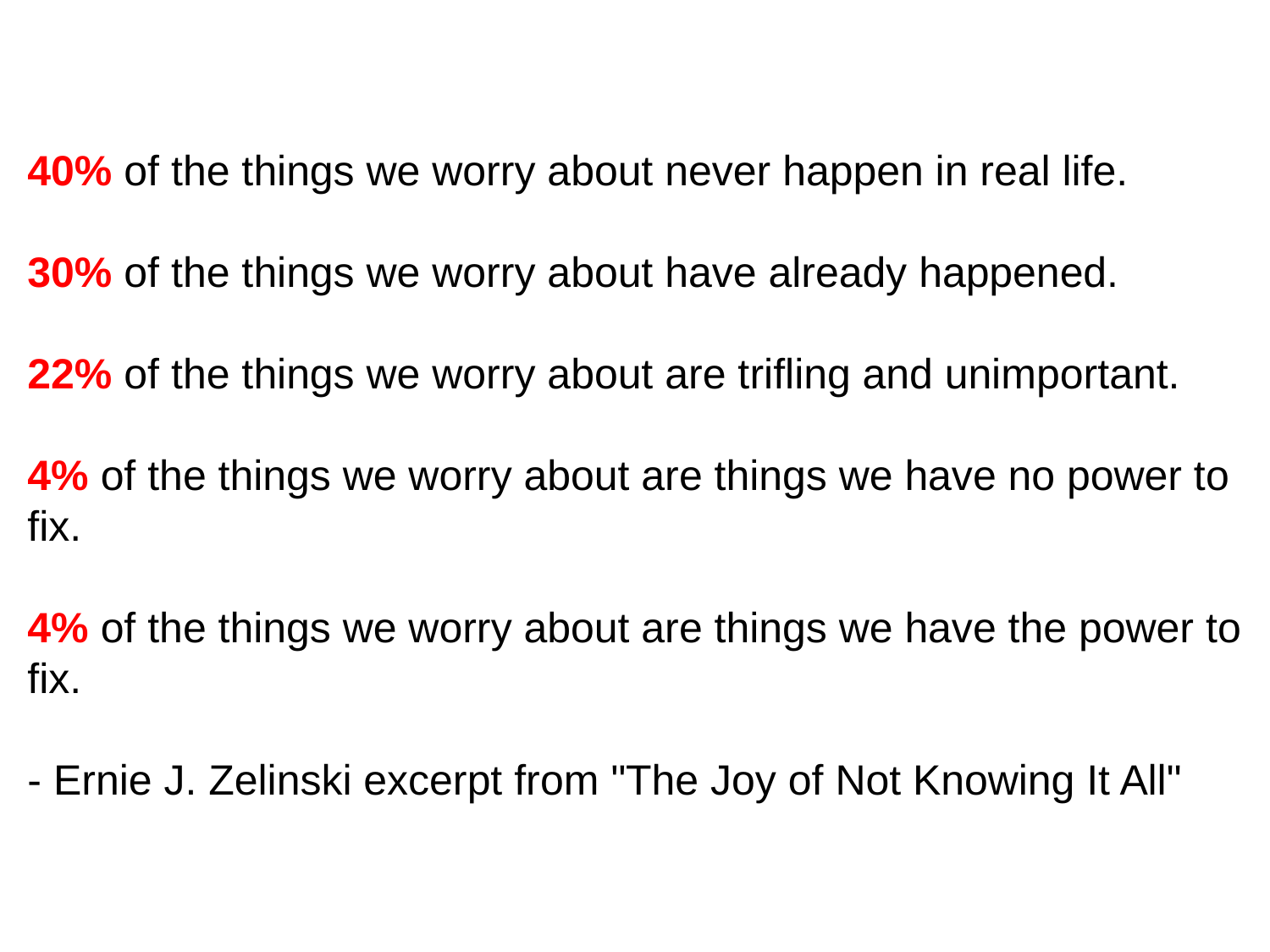

40% of the things we worry about never happen in real life.

30% of the things we worry about have already happened.

22% of the things we worry about are trifling and unimportant.

4% of the things we worry about are things we have no power to fix.

4% of the things we worry about are things we have the power to fix.

- Ernie J. Zelinski excerpt from "The Joy of Not Knowing It All"